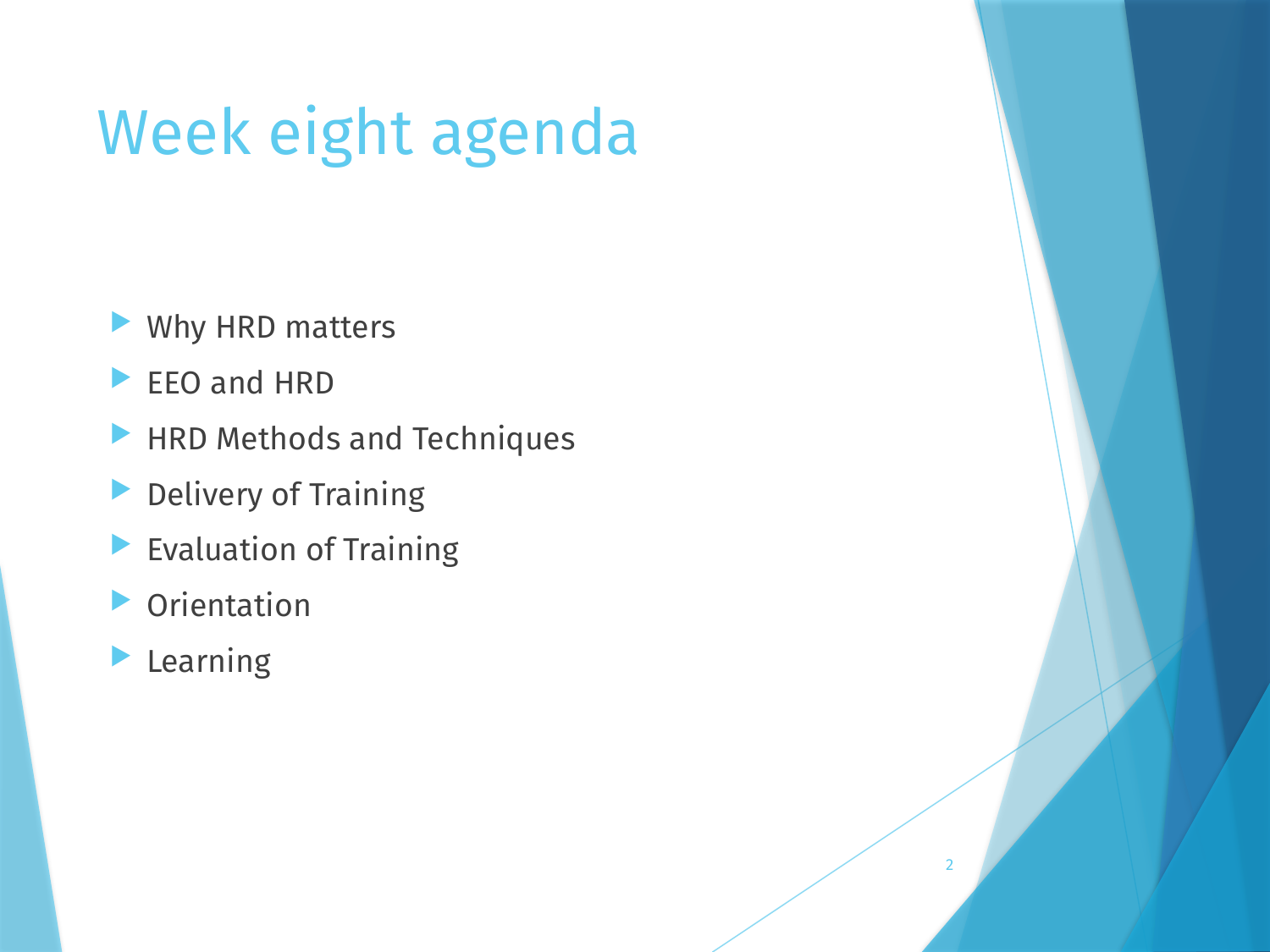

# Week eight agenda
Why HRD matters
EEO and HRD
HRD Methods and Techniques
Delivery of Training
Evaluation of Training
Orientation
Learning

2